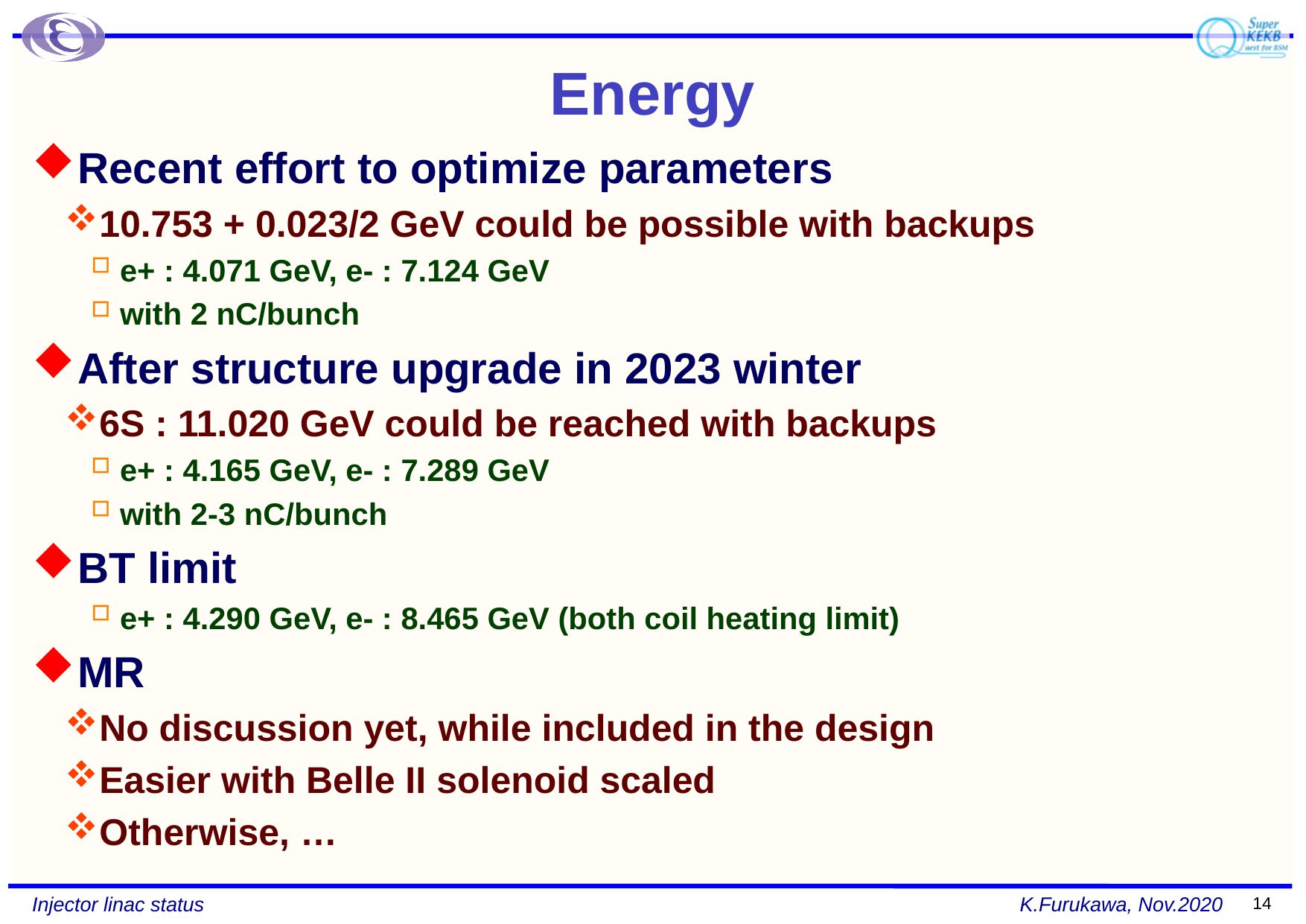

# Energy
Recent effort to optimize parameters
10.753 + 0.023/2 GeV could be possible with backups
e+ : 4.071 GeV, e- : 7.124 GeV
with 2 nC/bunch
After structure upgrade in 2023 winter
6S : 11.020 GeV could be reached with backups
e+ : 4.165 GeV, e- : 7.289 GeV
with 2-3 nC/bunch
BT limit
e+ : 4.290 GeV, e- : 8.465 GeV (both coil heating limit)
MR
No discussion yet, while included in the design
Easier with Belle II solenoid scaled
Otherwise, …

14